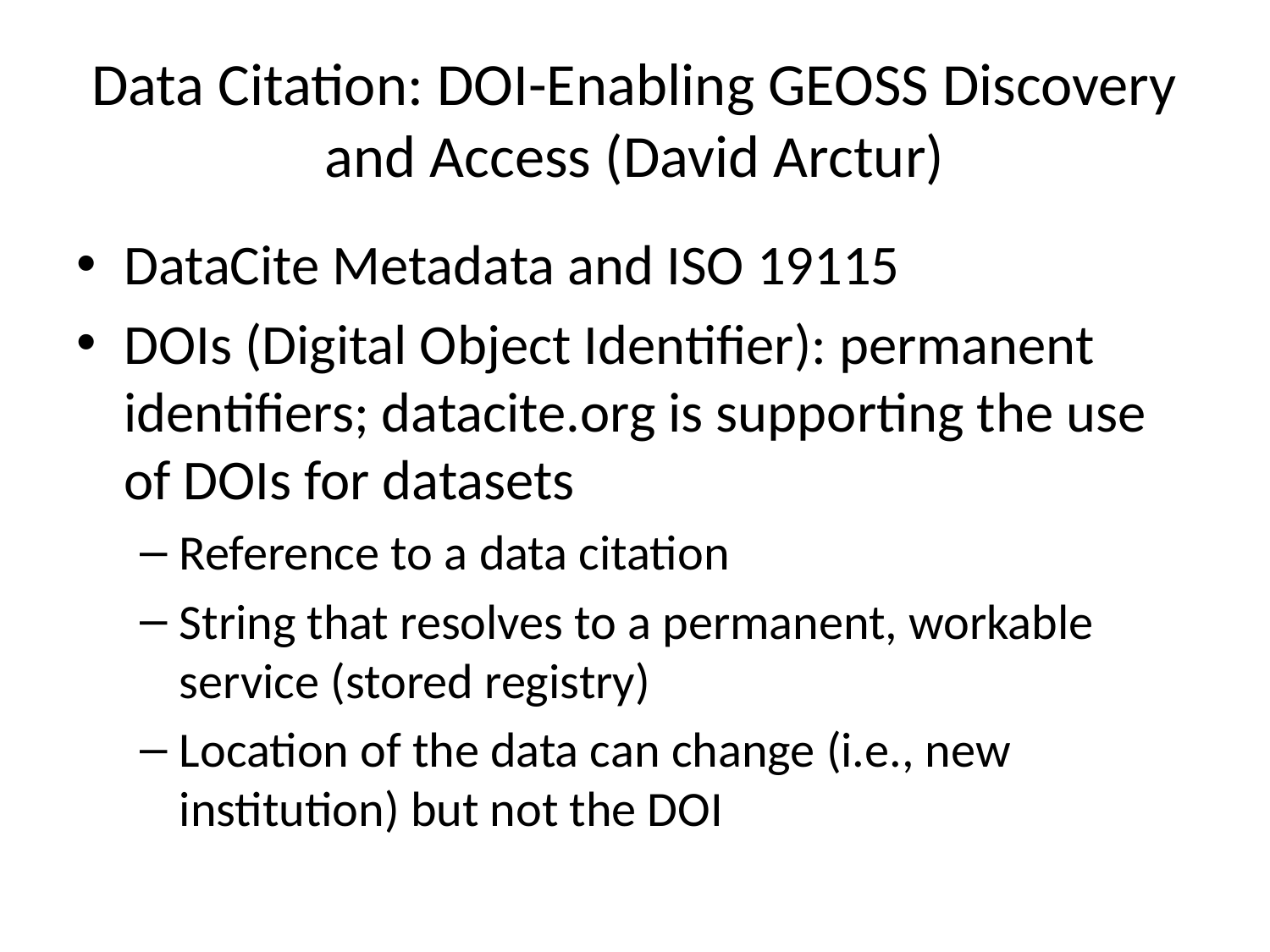

# Data Citation: DOI-Enabling GEOSS Discovery and Access (David Arctur)
DataCite Metadata and ISO 19115
DOIs (Digital Object Identifier): permanent identifiers; datacite.org is supporting the use of DOIs for datasets
Reference to a data citation
String that resolves to a permanent, workable service (stored registry)
Location of the data can change (i.e., new institution) but not the DOI